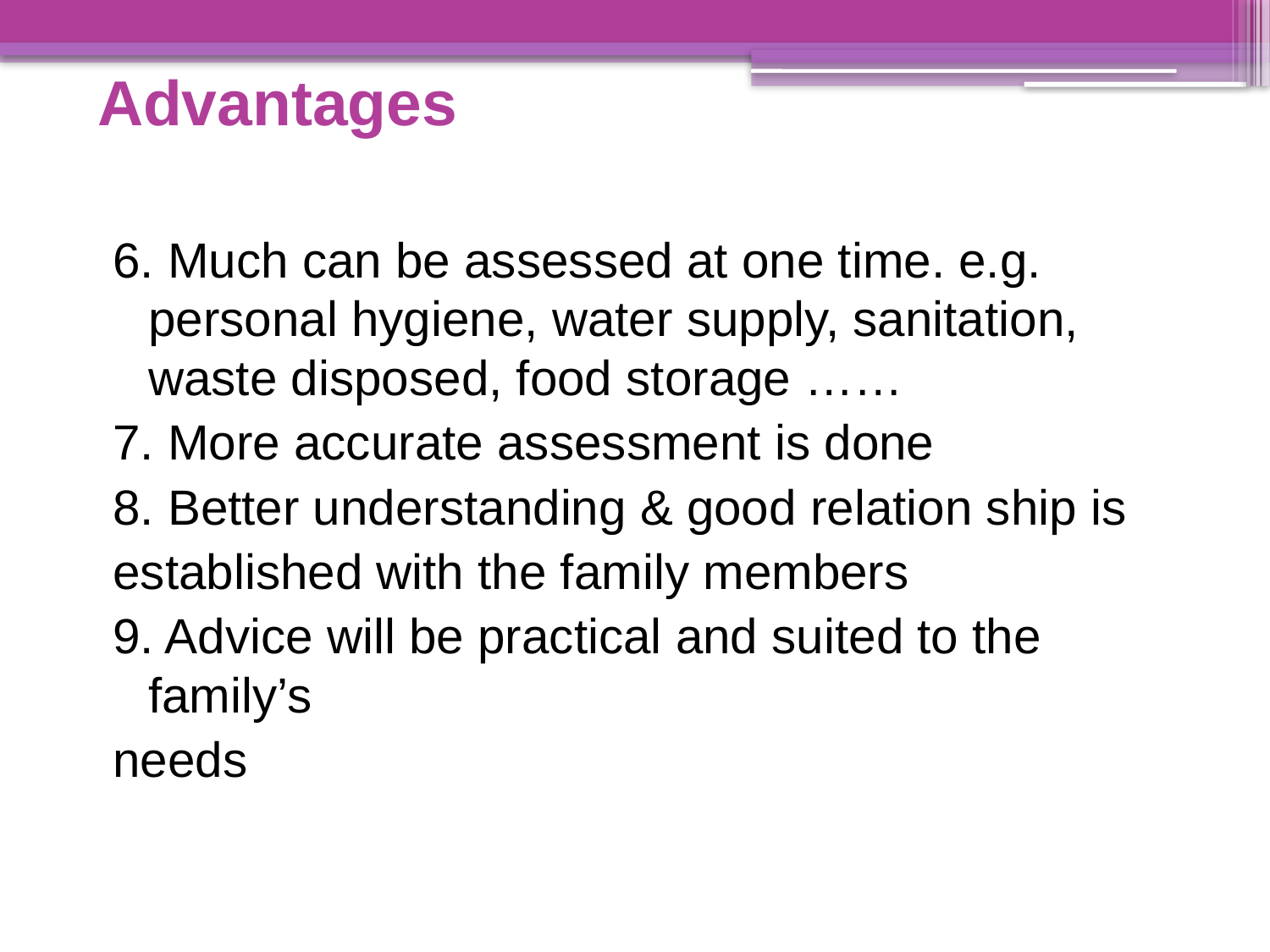

# Advantages
6. Much can be assessed at one time. e.g.  personal hygiene, water supply, sanitation, waste disposed, food storage ……
7. More accurate assessment is done
8. Better understanding & good relation ship is
established with the family members
9. Advice will be practical and suited to the family’s
needs